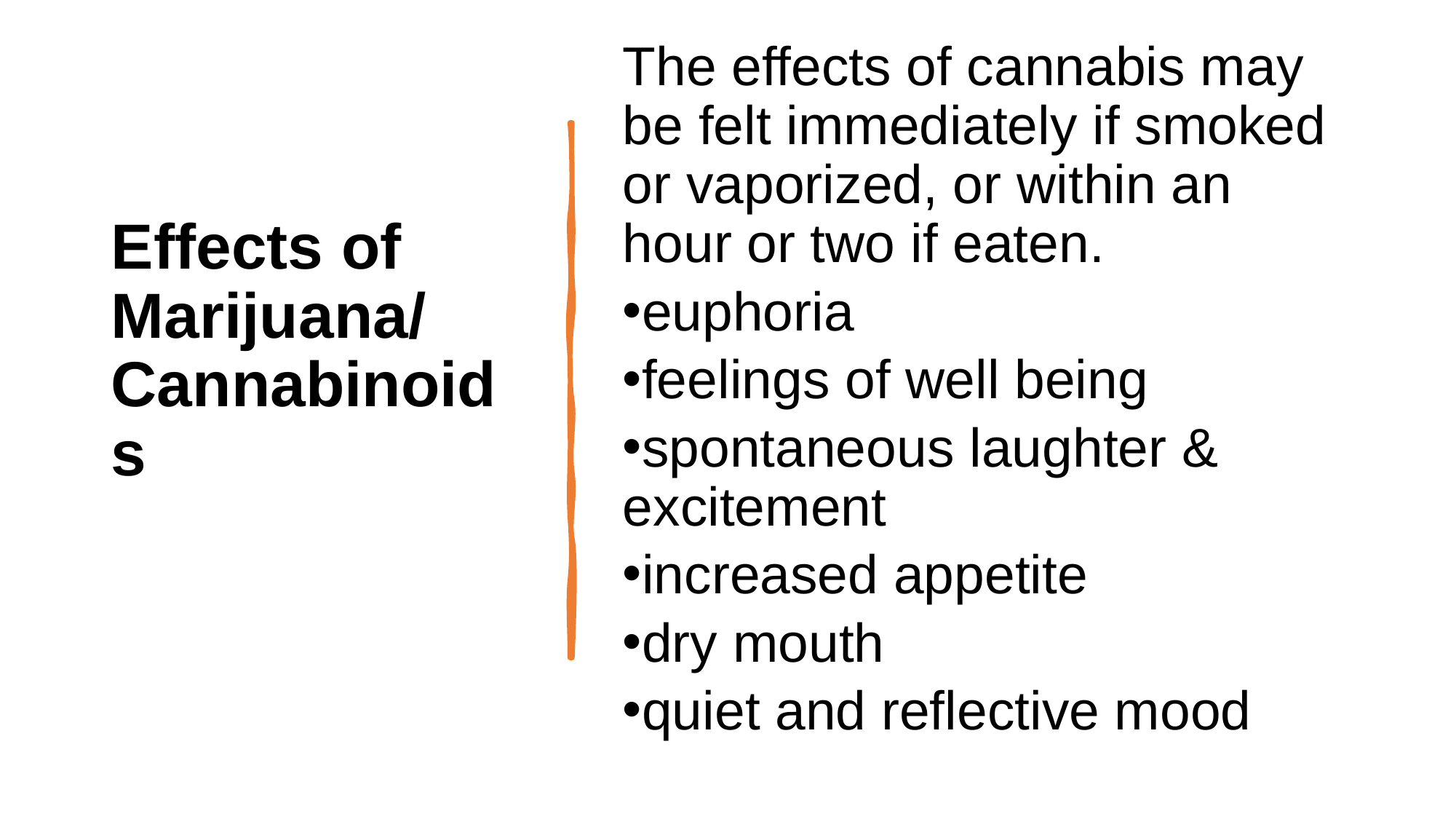

# Effects of Marijuana/  Cannabinoids
The effects of cannabis may be felt immediately if smoked or vaporized, or within an hour or two if eaten.
euphoria
feelings of well being
spontaneous laughter & excitement
increased appetite
dry mouth
quiet and reflective mood